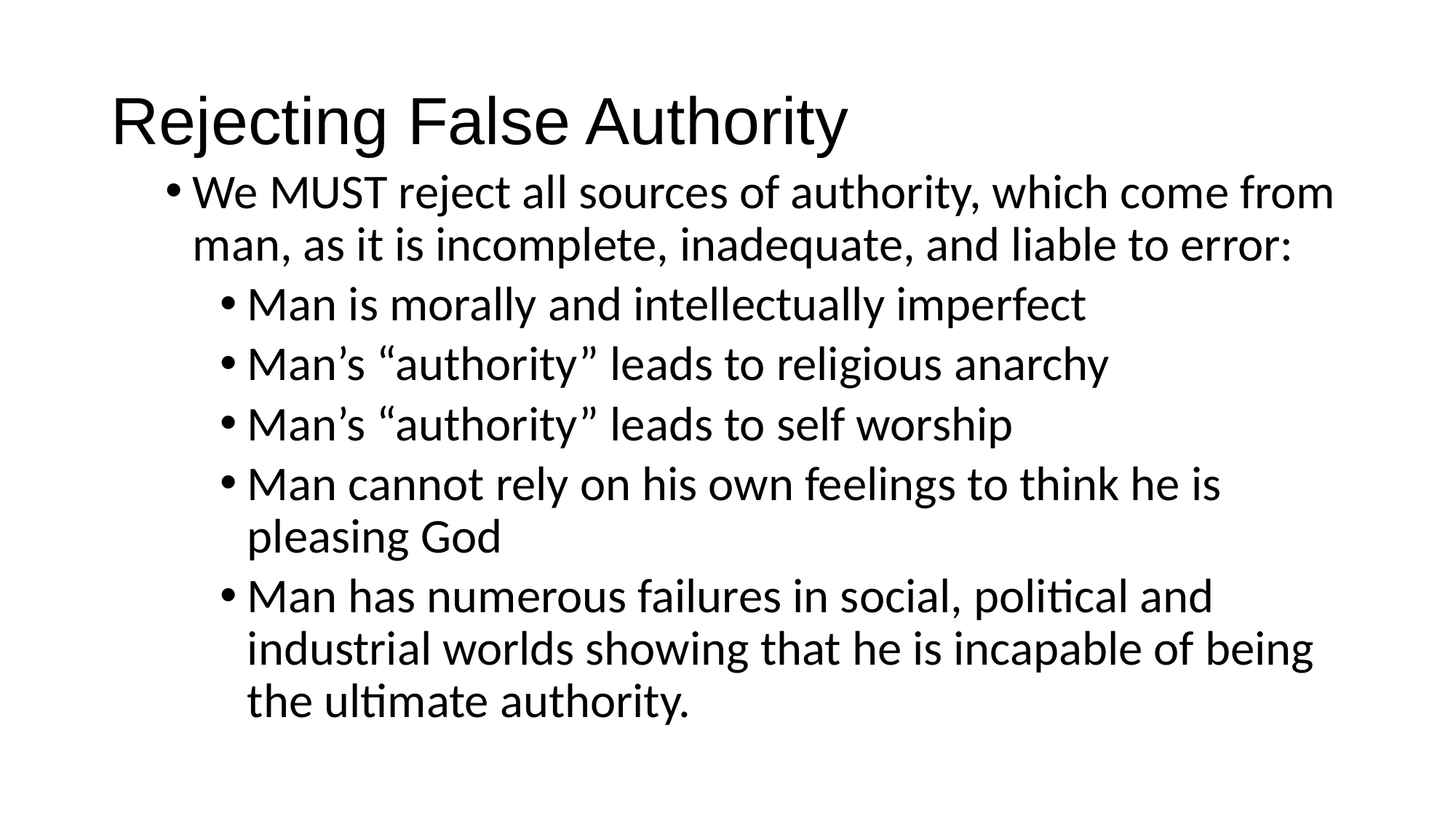

# Rejecting False Authority
We MUST reject all sources of authority, which come from man, as it is incomplete, inadequate, and liable to error:
Man is morally and intellectually imperfect
Man’s “authority” leads to religious anarchy
Man’s “authority” leads to self worship
Man cannot rely on his own feelings to think he is pleasing God
Man has numerous failures in social, political and industrial worlds showing that he is incapable of being the ultimate authority.